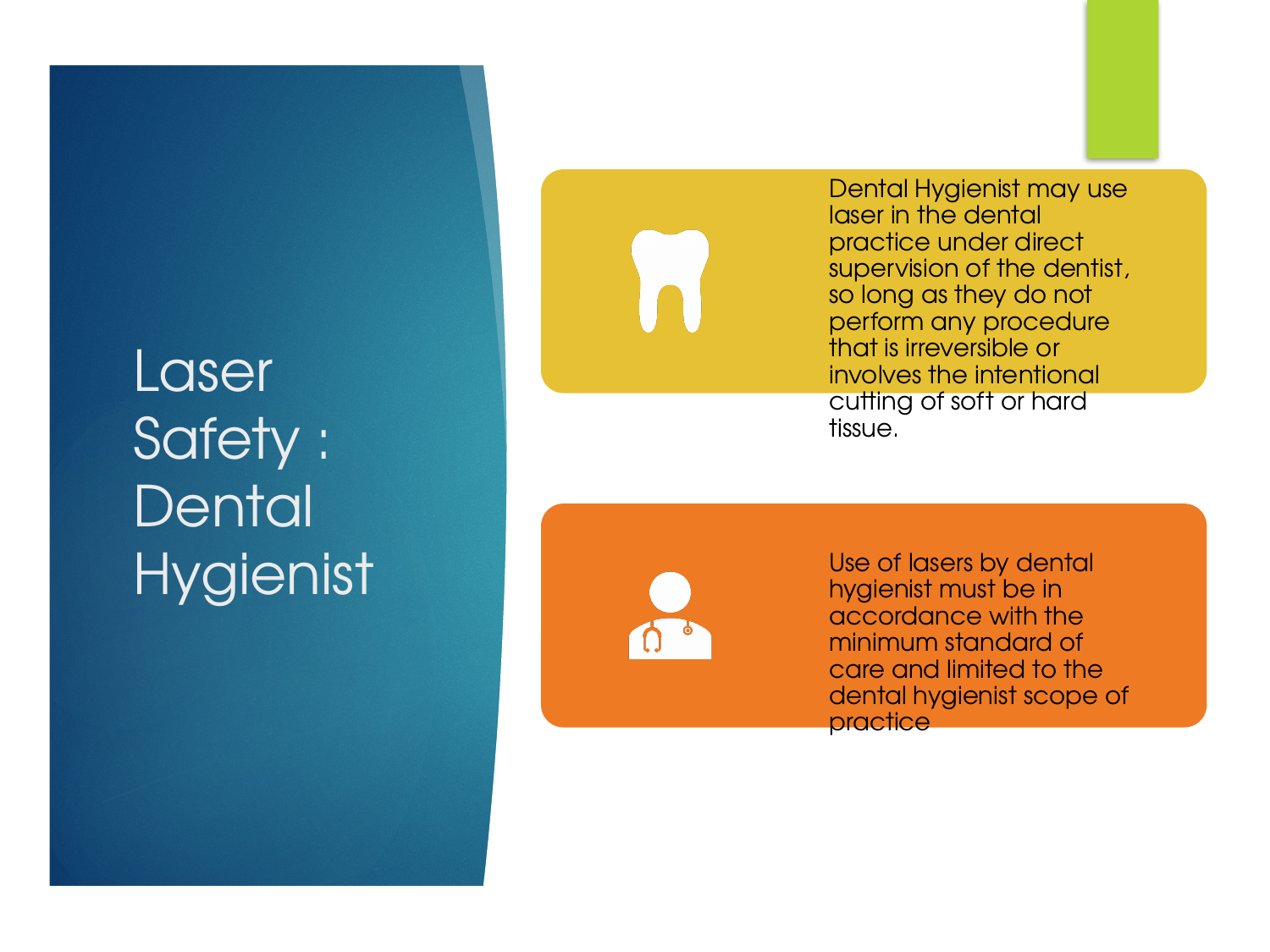

Dental Hygienist may use laser in the dental practice under direct supervision of the dentist, so long as they do not perform any procedure that is irreversible or involves the intentional cutting of soft or hard tissue.
Use of lasers by dental hygienist must be in accordance with the minimum standard of care and limited to the dental hygienist scope of practice
# Laser Safety : Dental Hygienist